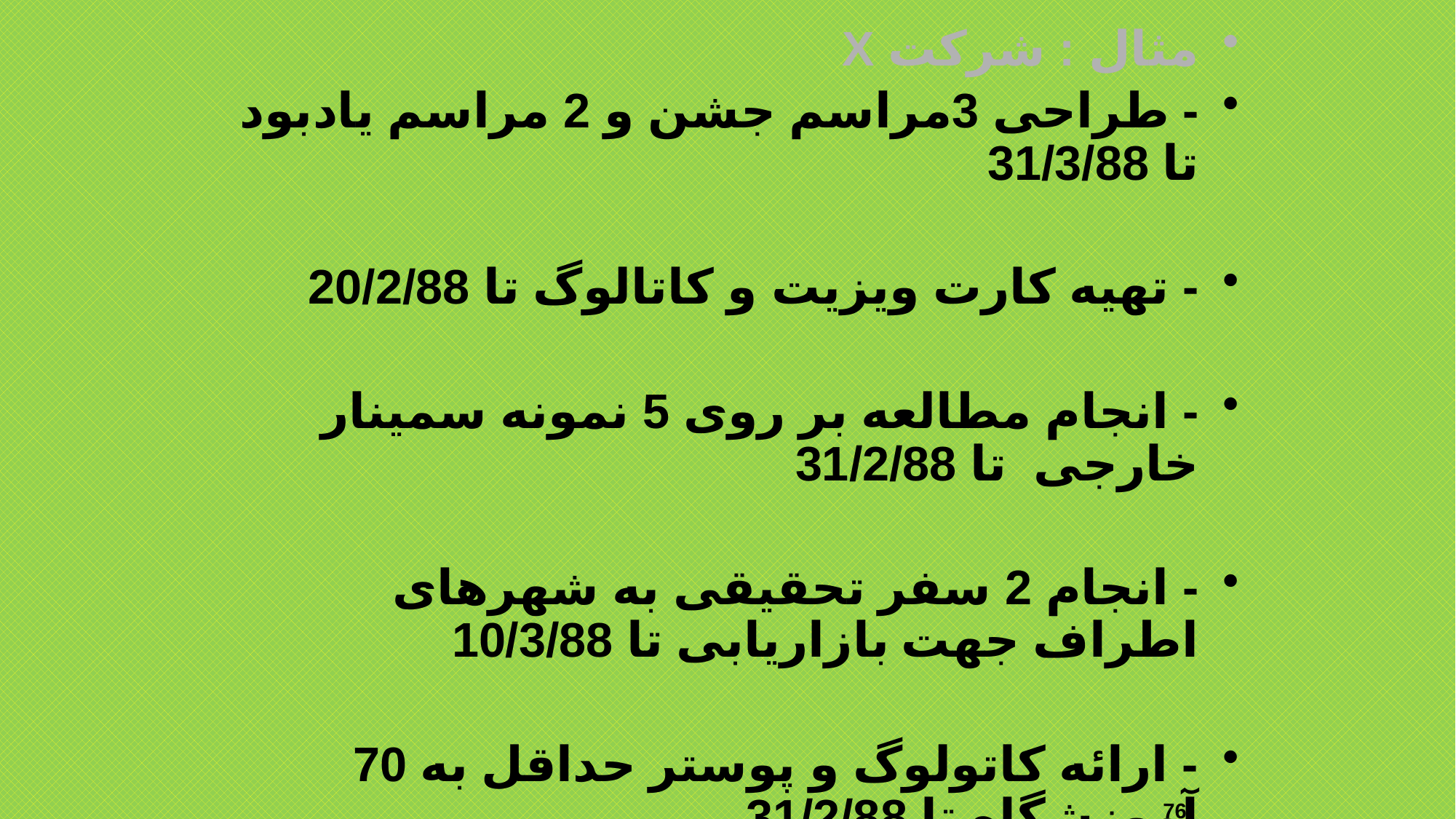

مثال : شرکت X
- طراحی 3مراسم جشن و 2 مراسم یادبود تا 31/3/88

- تهیه کارت ویزیت و کاتالوگ تا 20/2/88

- انجام مطالعه بر روی 5 نمونه سمینار خارجی  تا 31/2/88

- انجام 2 سفر تحقیقی به شهرهای اطراف جهت بازاریابی تا 10/3/88

- ارائه کاتولوگ و پوستر حداقل به 70 آموزشگاه تا 31/2/88

76